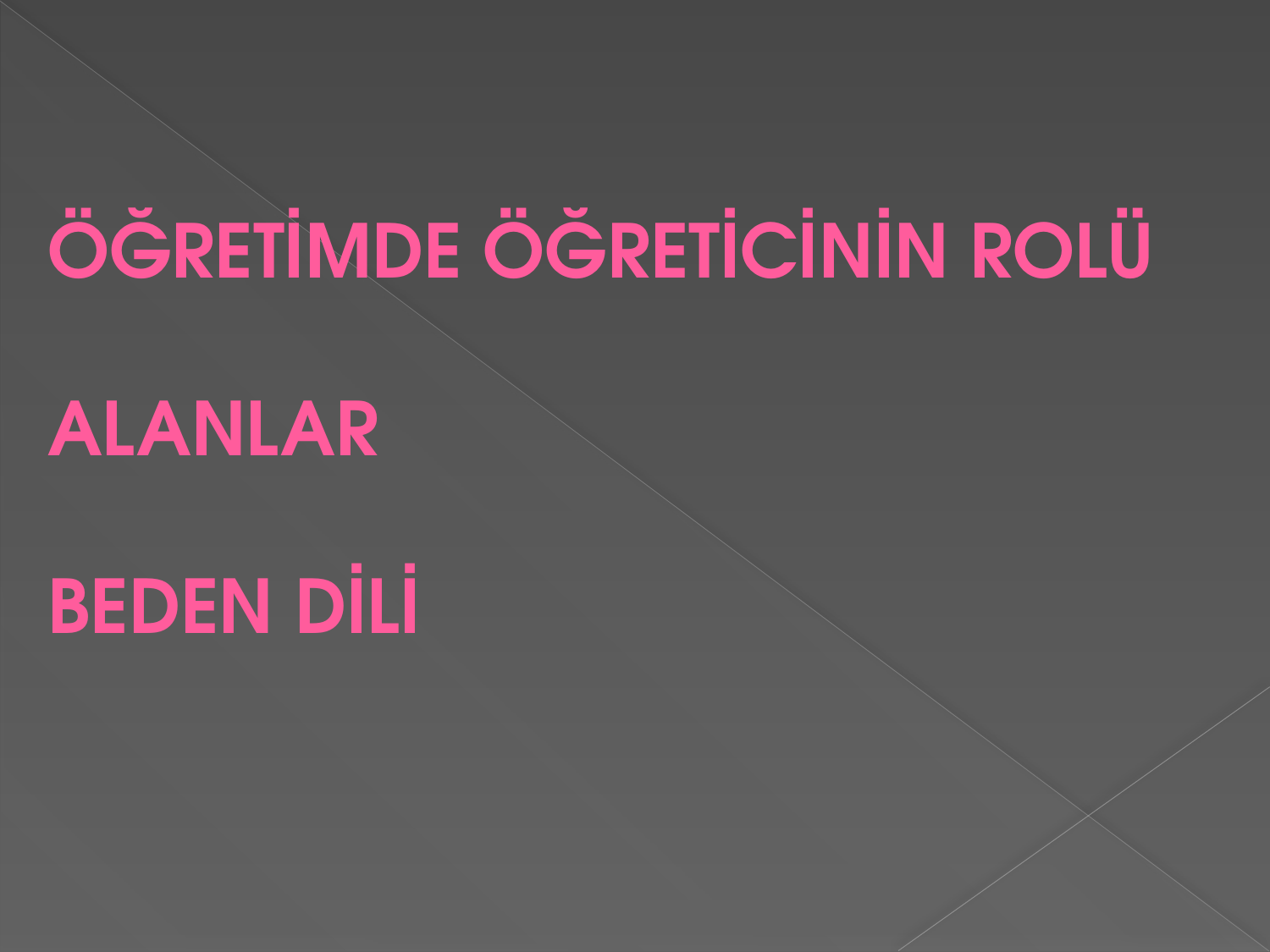

# ÖĞRETİMDE ÖĞRETİCİNİN ROLÜ ALANLAR BEDEN DİLİ